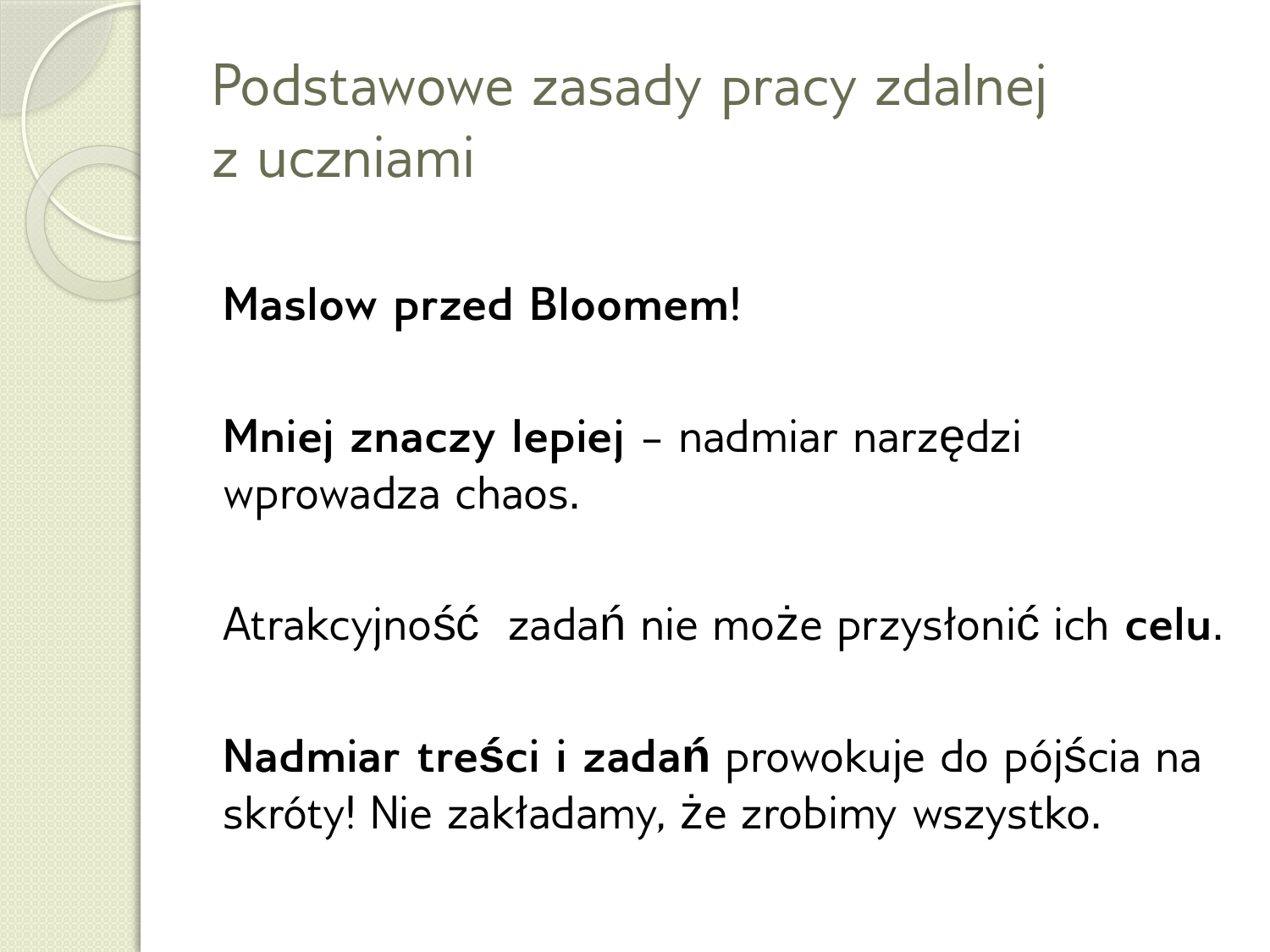

# Podstawowe zasady pracy zdalnej z uczniami

Maslow przed Bloomem!

Mniej znaczy lepiej – nadmiar narzędzi wprowadza chaos.

Atrakcyjność  zadań nie może przysłonić ich celu.

Nadmiar treści i zadań prowokuje do pójścia na skróty! Nie zakładamy, że zrobimy wszystko.